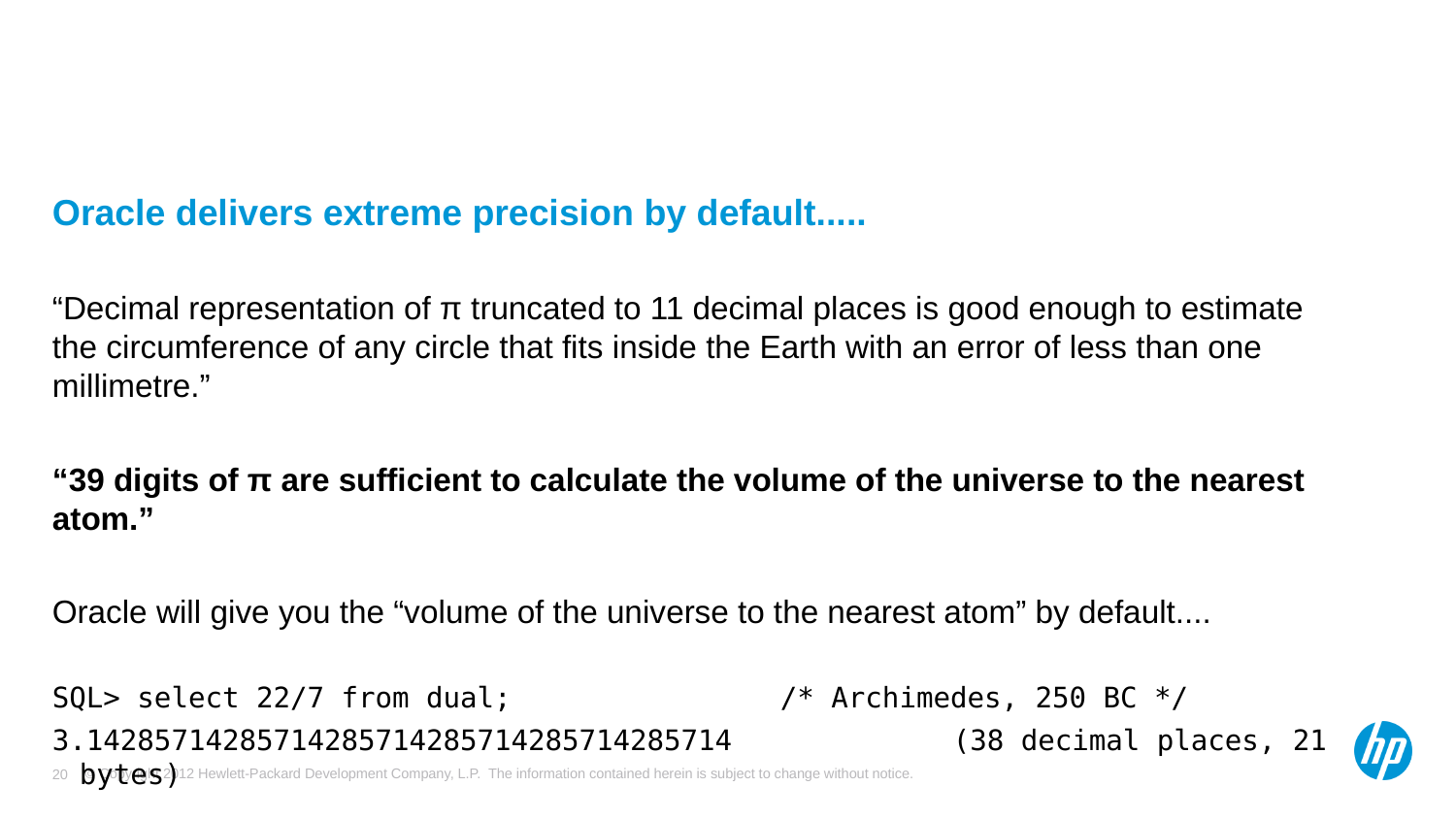

#
Oracle delivers extreme precision by default.....

“Decimal representation of π truncated to 11 decimal places is good enough to estimate the circumference of any circle that fits inside the Earth with an error of less than one millimetre.”

“39 digits of π are sufficient to calculate the volume of the universe to the nearest atom.”

Oracle will give you the “volume of the universe to the nearest atom” by default....

SQL> select 22/7 from dual;		/* Archimedes, 250 BC */
3.14285714285714285714285714285714285714		(38 decimal places, 21 bytes)